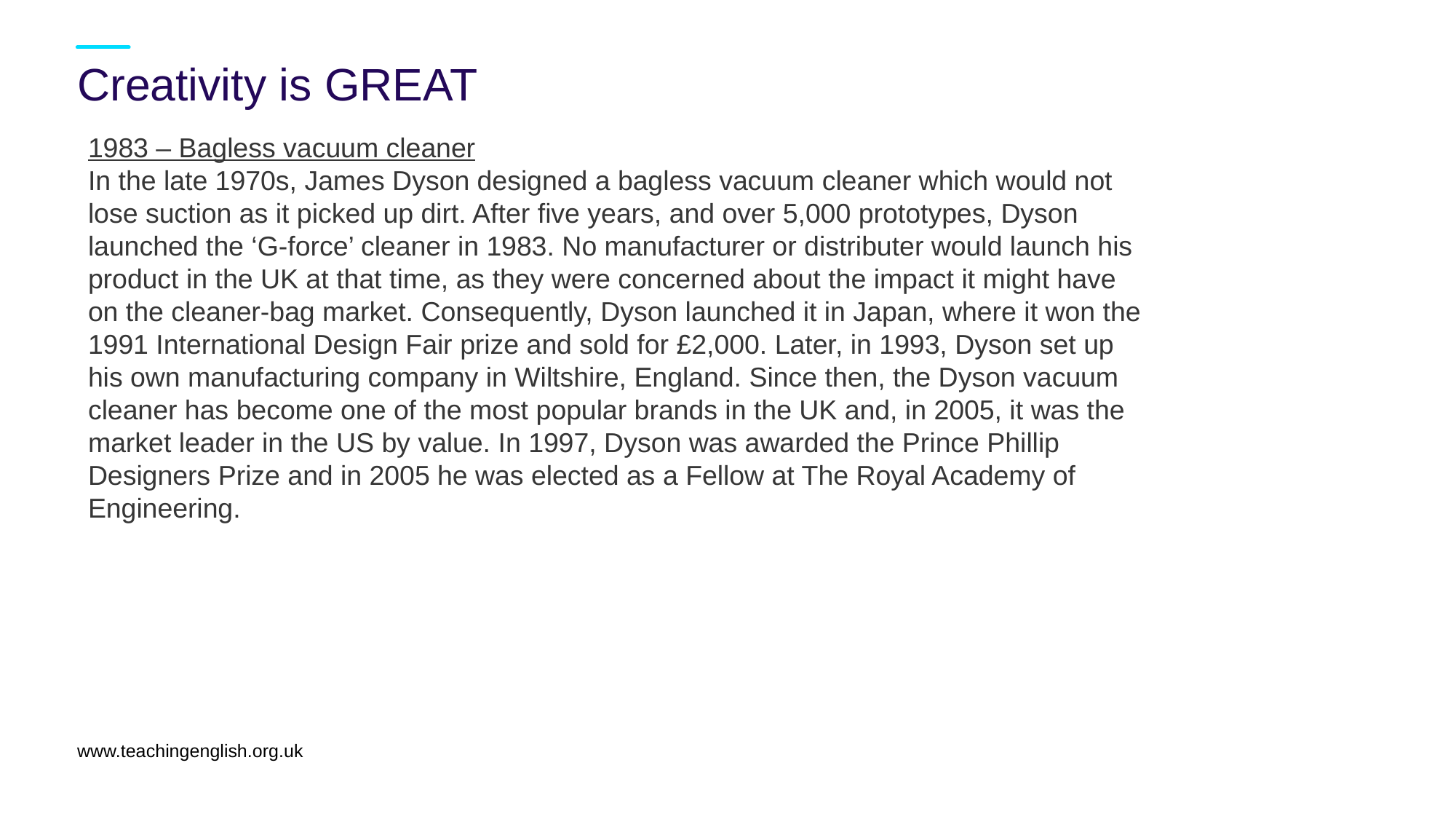

# Creativity is GREAT
1983 – Bagless vacuum cleaner
In the late 1970s, James Dyson designed a bagless vacuum cleaner which would not lose suction as it picked up dirt. After five years, and over 5,000 prototypes, Dyson launched the ‘G-force’ cleaner in 1983. No manufacturer or distributer would launch his product in the UK at that time, as they were concerned about the impact it might have on the cleaner-bag market. Consequently, Dyson launched it in Japan, where it won the 1991 International Design Fair prize and sold for £2,000. Later, in 1993, Dyson set up his own manufacturing company in Wiltshire, England. Since then, the Dyson vacuum cleaner has become one of the most popular brands in the UK and, in 2005, it was the market leader in the US by value. In 1997, Dyson was awarded the Prince Phillip Designers Prize and in 2005 he was elected as a Fellow at The Royal Academy of Engineering.

www.teachingenglish.org.uk